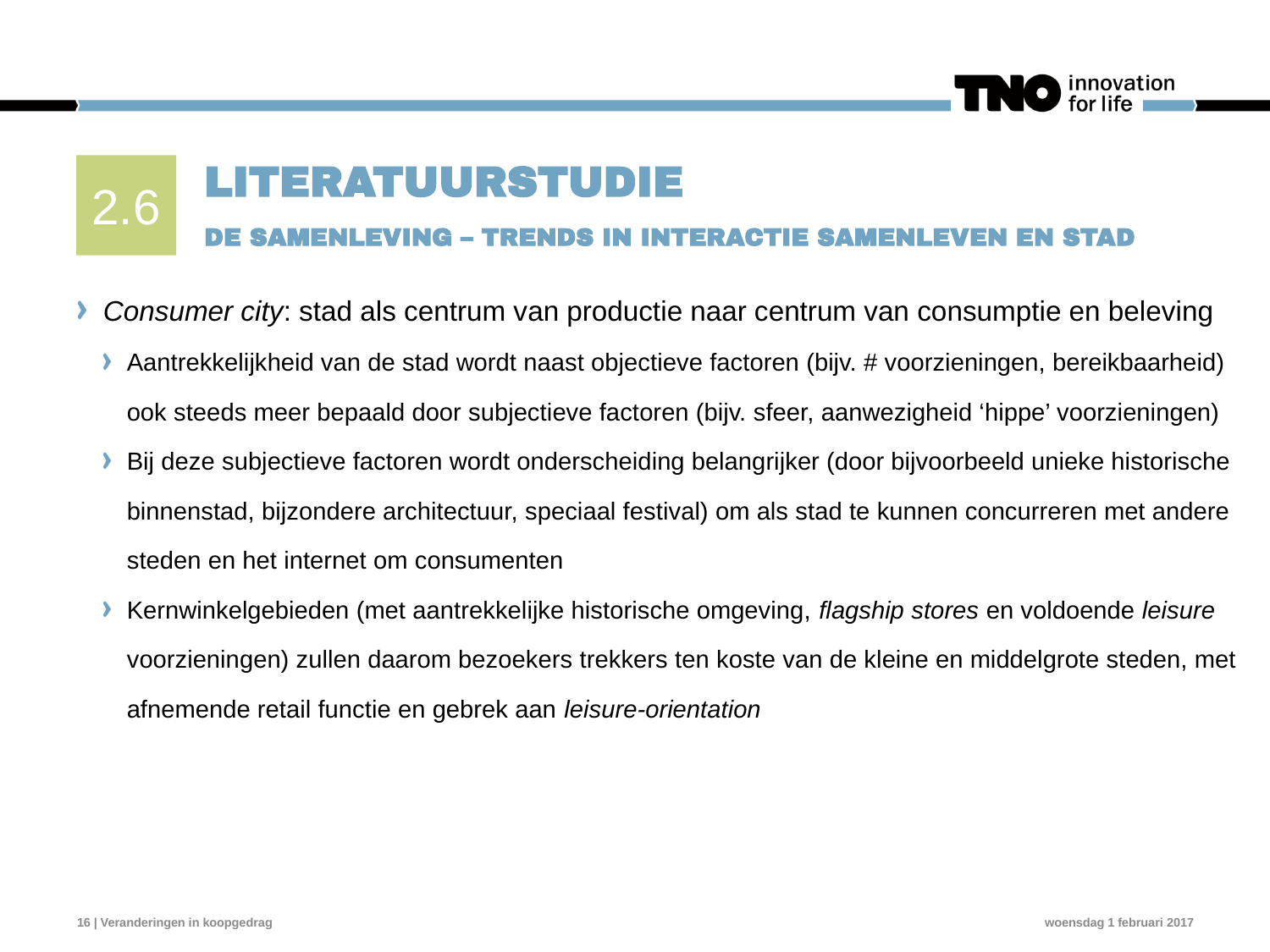

2.6
# Literatuurstudie De samenleving – trends in interactie samenleven en stad
Consumer city: stad als centrum van productie naar centrum van consumptie en beleving
Aantrekkelijkheid van de stad wordt naast objectieve factoren (bijv. # voorzieningen, bereikbaarheid) ook steeds meer bepaald door subjectieve factoren (bijv. sfeer, aanwezigheid ‘hippe’ voorzieningen)
Bij deze subjectieve factoren wordt onderscheiding belangrijker (door bijvoorbeeld unieke historische binnenstad, bijzondere architectuur, speciaal festival) om als stad te kunnen concurreren met andere steden en het internet om consumenten
Kernwinkelgebieden (met aantrekkelijke historische omgeving, flagship stores en voldoende leisure voorzieningen) zullen daarom bezoekers trekkers ten koste van de kleine en middelgrote steden, met afnemende retail functie en gebrek aan leisure-orientation
16 | Veranderingen in koopgedrag
woensdag 1 februari 2017